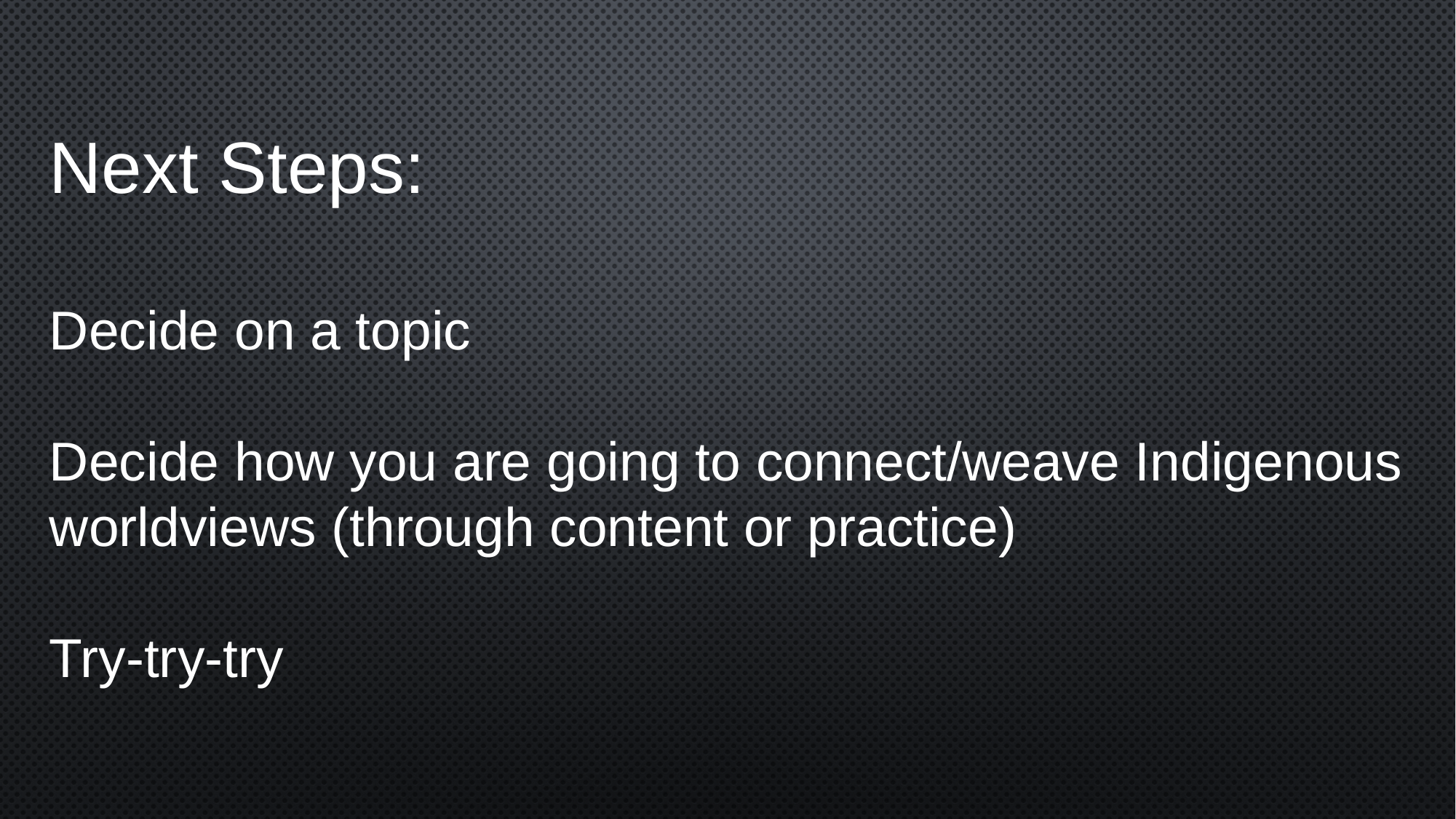

Next Steps:

Decide on a topic

Decide how you are going to connect/weave Indigenous worldviews (through content or practice)

Try-try-try